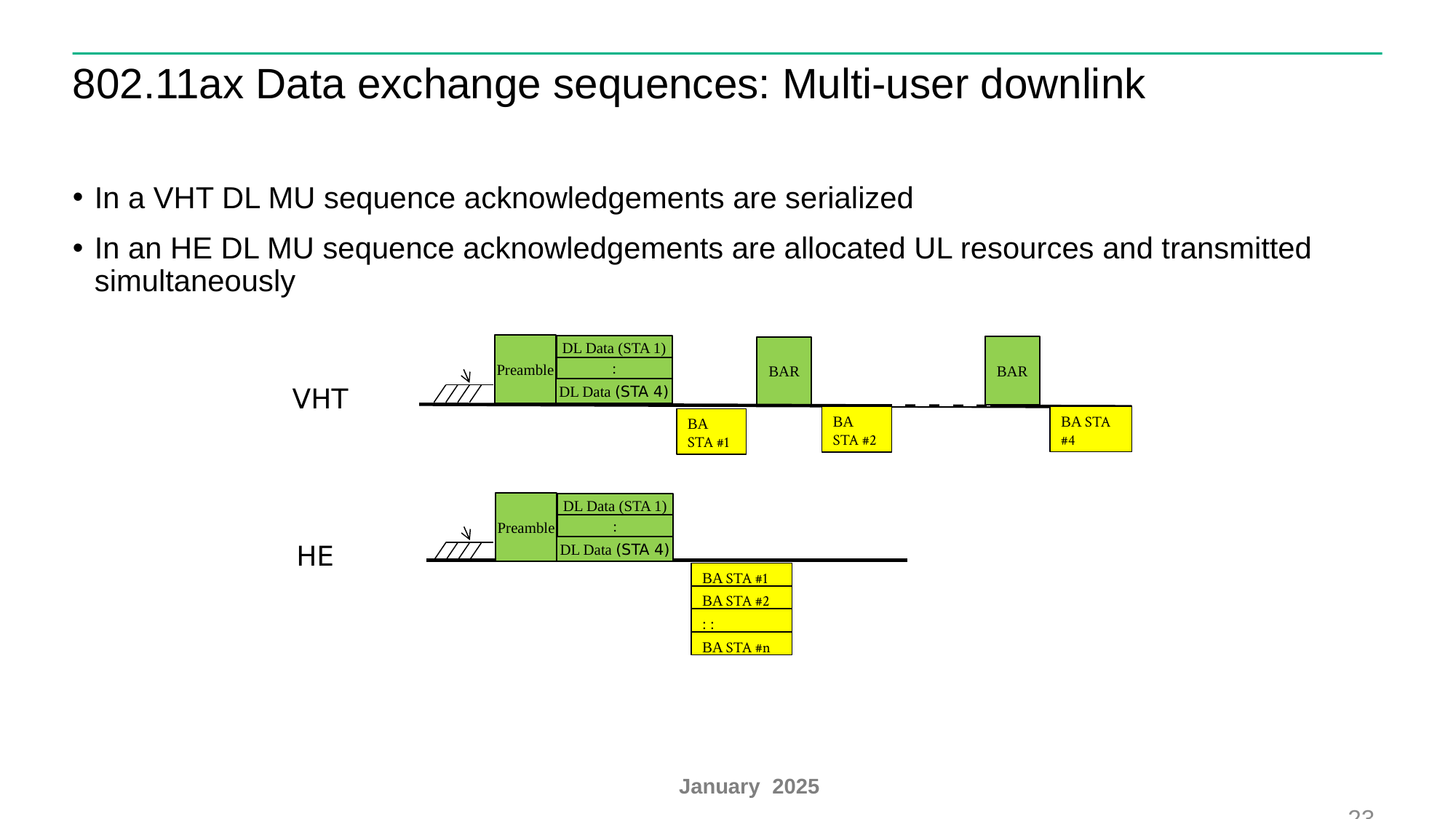

# 802.11ax Data exchange sequences: Multi-user downlink
In a VHT DL MU sequence acknowledgements are serialized
In an HE DL MU sequence acknowledgements are allocated UL resources and transmitted simultaneously
Preamble
DL Data (STA 1)
BAR
BAR
:
VHT
DL Data (STA 4)
BA STA #4
BA STA #2
BA STA #1
Preamble
DL Data (STA 1)
:
HE
DL Data (STA 4)
BA STA #1
BA STA #2
: :
BA STA #n
  23
January  2025